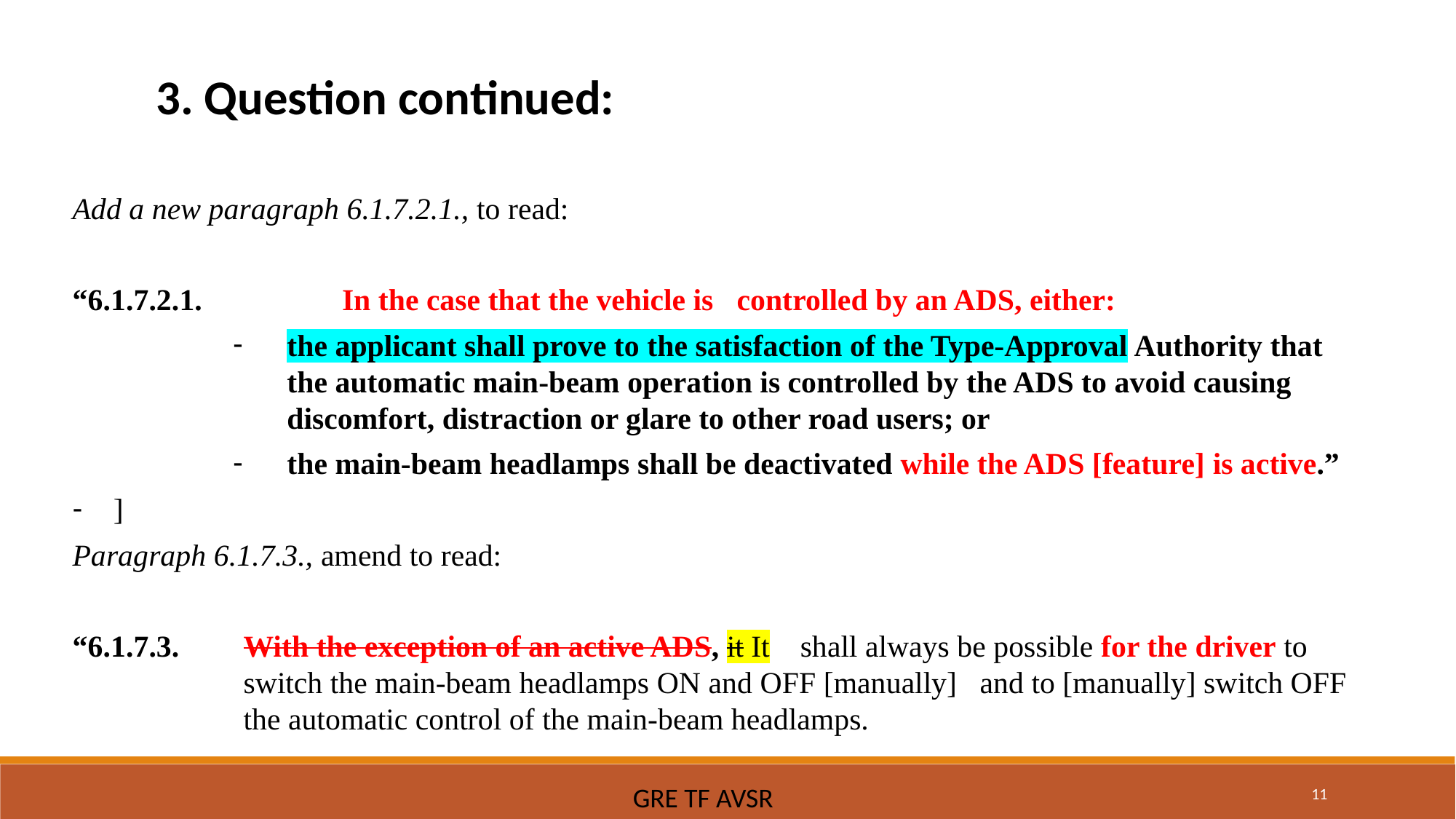

3. Question continued:
Add a new paragraph 6.1.7.2.1., to read:

“6.1.7.2.1.  		In the case that the vehicle is   controlled by an ADS, either:
the applicant shall prove to the satisfaction of the Type-Approval Authority that the automatic main-beam operation is controlled by the ADS to avoid causing discomfort, distraction or glare to other road users; or
the main-beam headlamps shall be deactivated while the ADS [feature] is active.”
]
Paragraph 6.1.7.3., amend to read:

“6.1.7.3.	With the exception of an active ADS, it It    shall always be possible for the driver to switch the main-beam headlamps ON and OFF [manually]   and to [manually] switch OFF the automatic control of the main-beam headlamps.
11